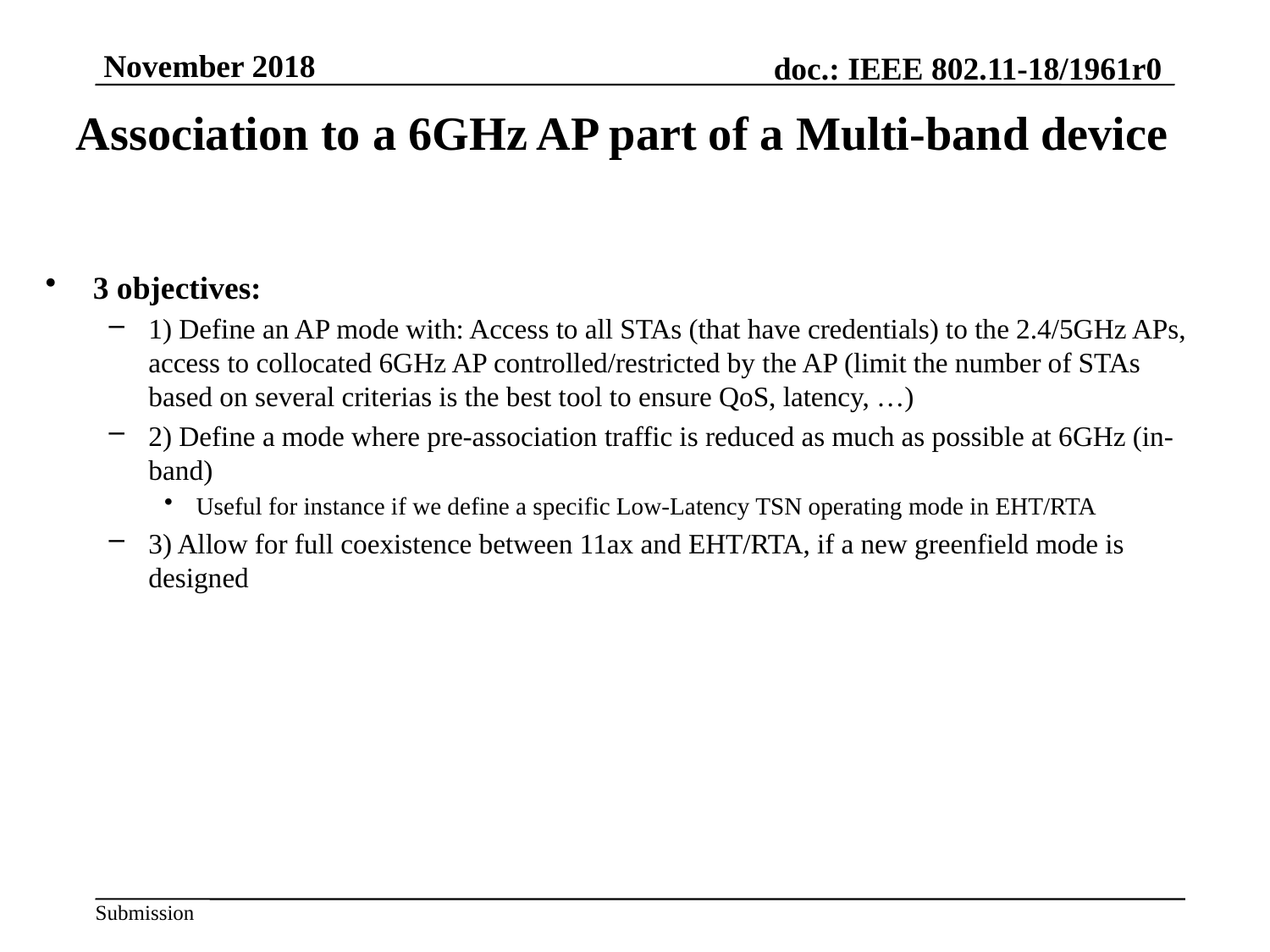

# Association to a 6GHz AP part of a Multi-band device
3 objectives:
1) Define an AP mode with: Access to all STAs (that have credentials) to the 2.4/5GHz APs, access to collocated 6GHz AP controlled/restricted by the AP (limit the number of STAs based on several criterias is the best tool to ensure QoS, latency, …)
2) Define a mode where pre-association traffic is reduced as much as possible at 6GHz (in-band)
Useful for instance if we define a specific Low-Latency TSN operating mode in EHT/RTA
3) Allow for full coexistence between 11ax and EHT/RTA, if a new greenfield mode is designed